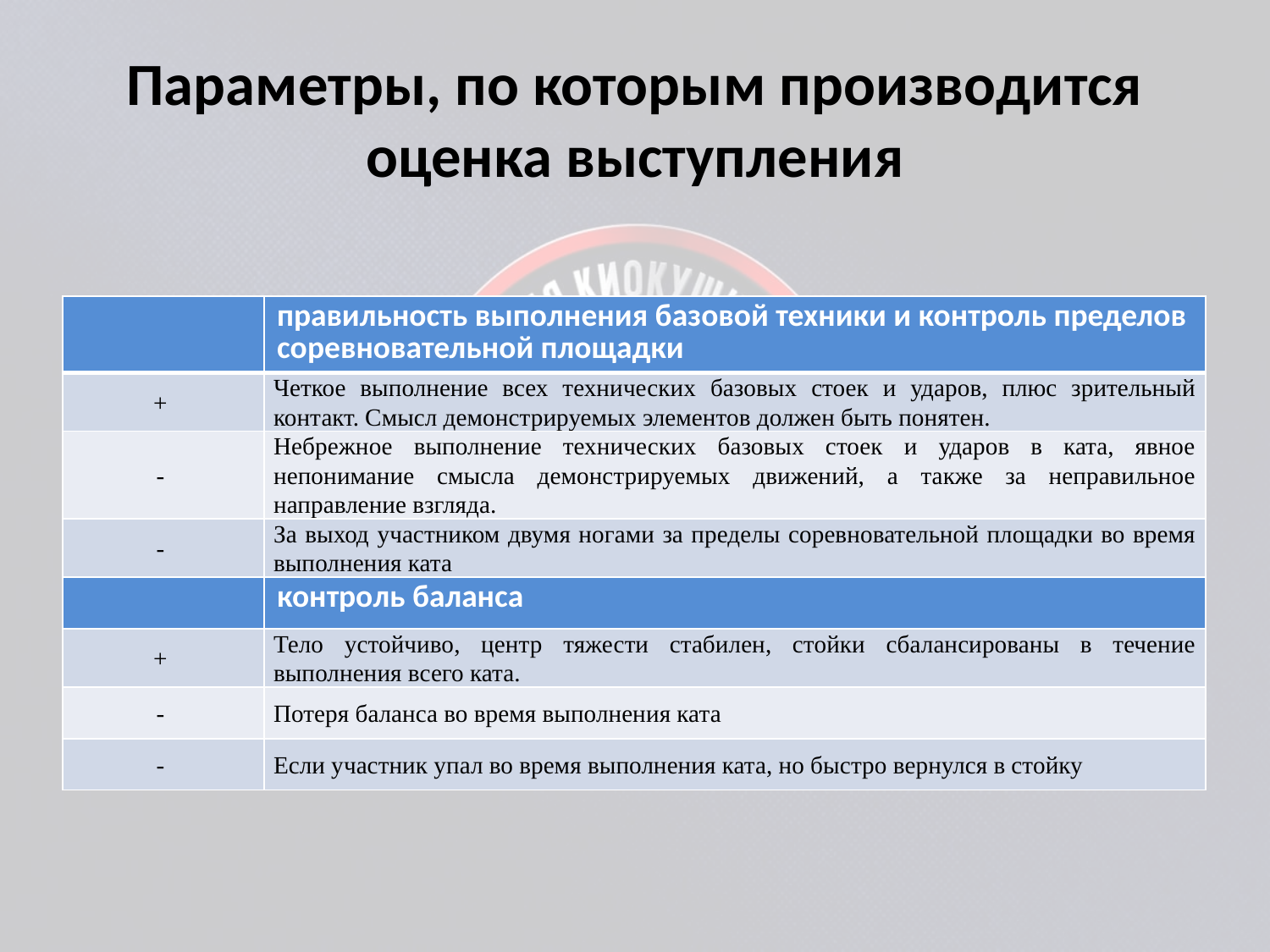

# Параметры, по которым производится оценка выступления
|  | правильность выполнения базовой техники и контроль пределов соревновательной площадки |
| --- | --- |
| + | Четкое выполнение всех технических базовых стоек и ударов, плюс зрительный контакт. Смысл демонстрируемых элементов должен быть понятен. |
| - | Небрежное выполнение технических базовых стоек и ударов в ката, явное непонимание смысла демонстрируемых движений, а также за неправильное направление взгляда. |
| - | За выход участником двумя ногами за пределы соревновательной площадки во время выполнения ката |
|  | контроль баланса |
| + | Тело устойчиво, центр тяжести стабилен, стойки сбалансированы в течение выполнения всего ката. |
| - | Потеря баланса во время выполнения ката |
| - | Если участник упал во время выполнения ката, но быстро вернулся в стойку |